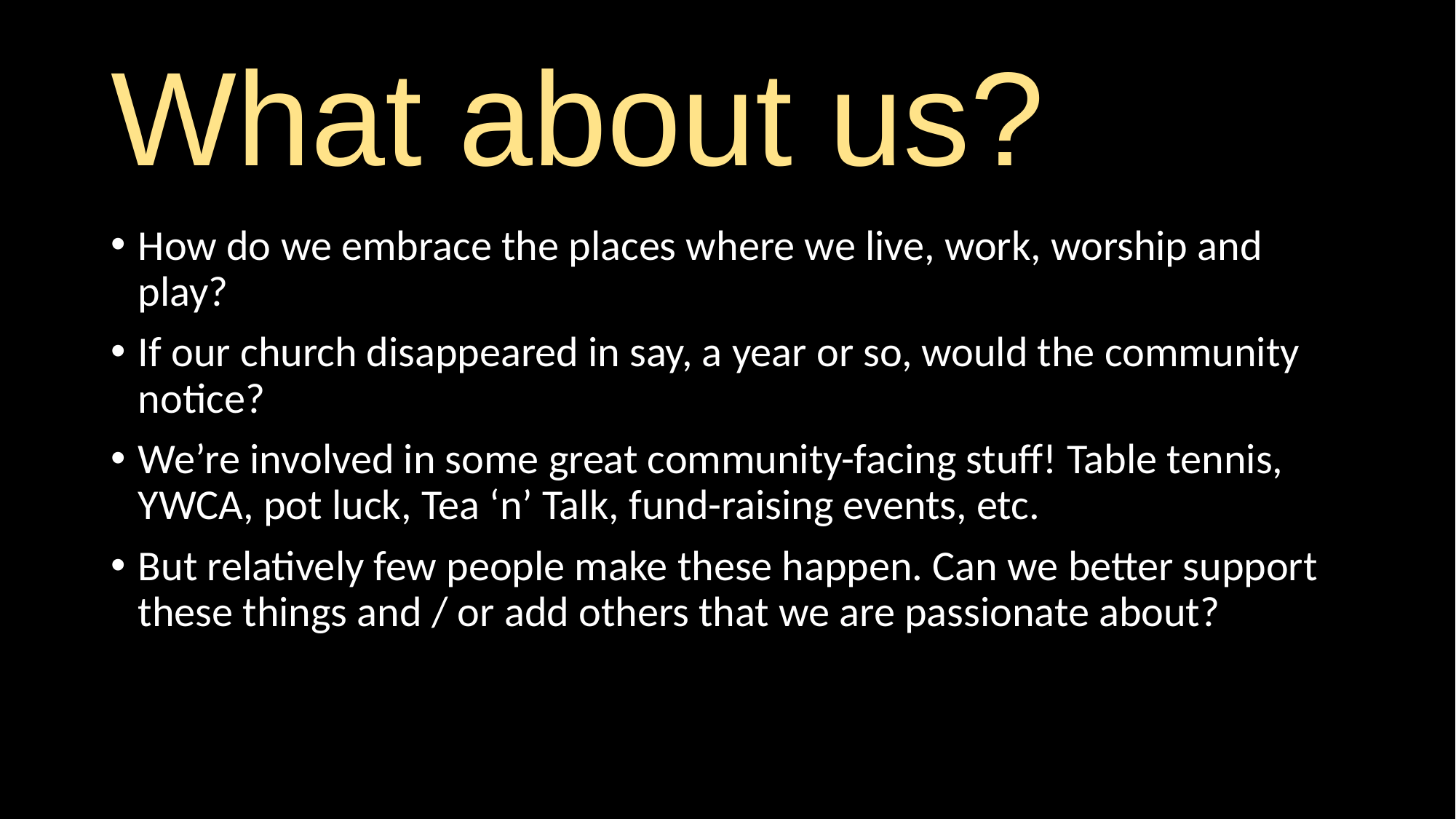

# What about us?
How do we embrace the places where we live, work, worship and play?
If our church disappeared in say, a year or so, would the community notice?
We’re involved in some great community-facing stuff! Table tennis, YWCA, pot luck, Tea ‘n’ Talk, fund-raising events, etc.
But relatively few people make these happen. Can we better support these things and / or add others that we are passionate about?